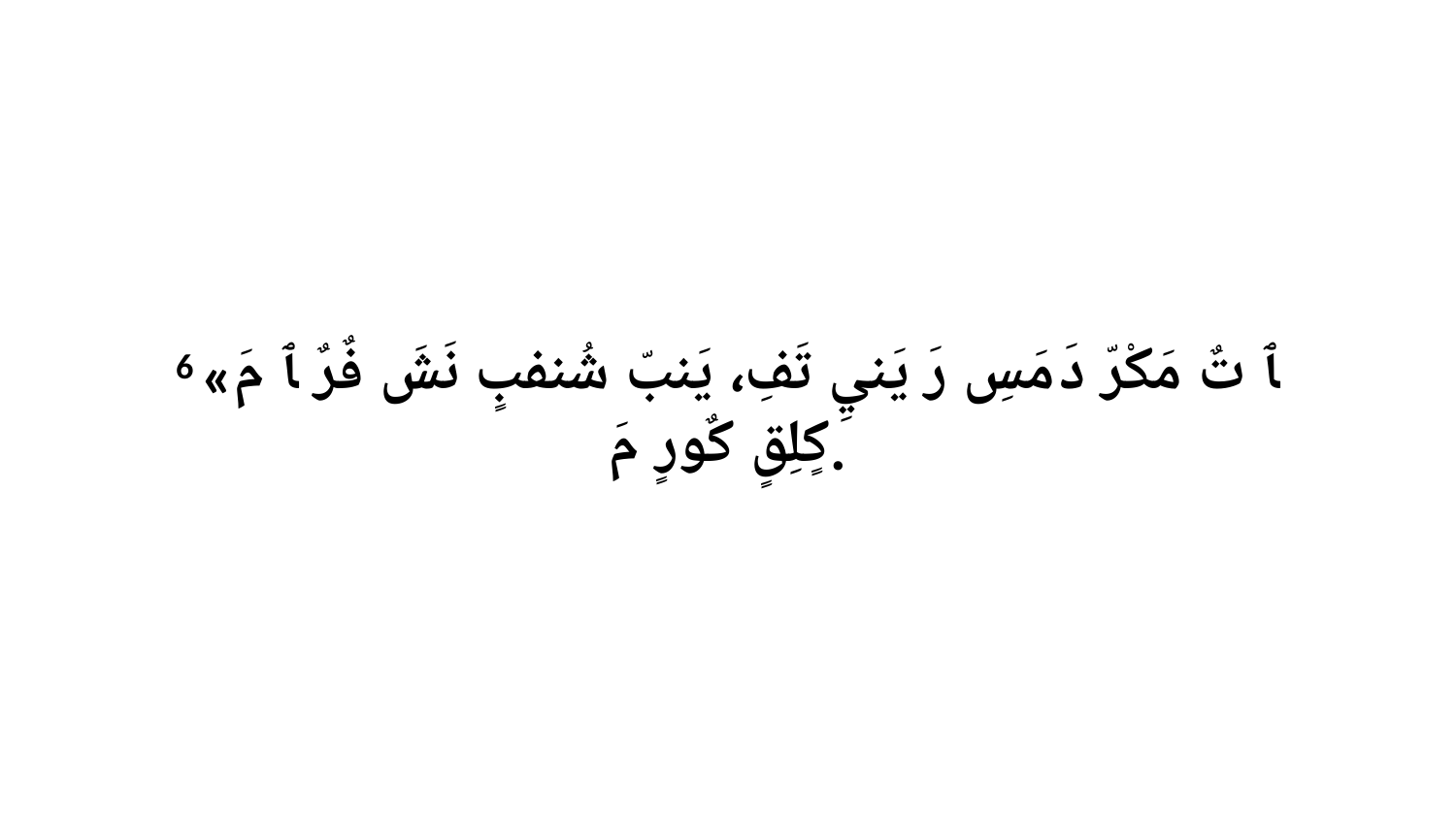

6 «ﭑ تٌ مَكْرّ دَ مَسِ رَ يَنيِ تَفِ، يَنبّ شُنفبٍ نَشَ فٌرٌ ﭑ مَ كٍلِقٍ كٌورٍ مَ.